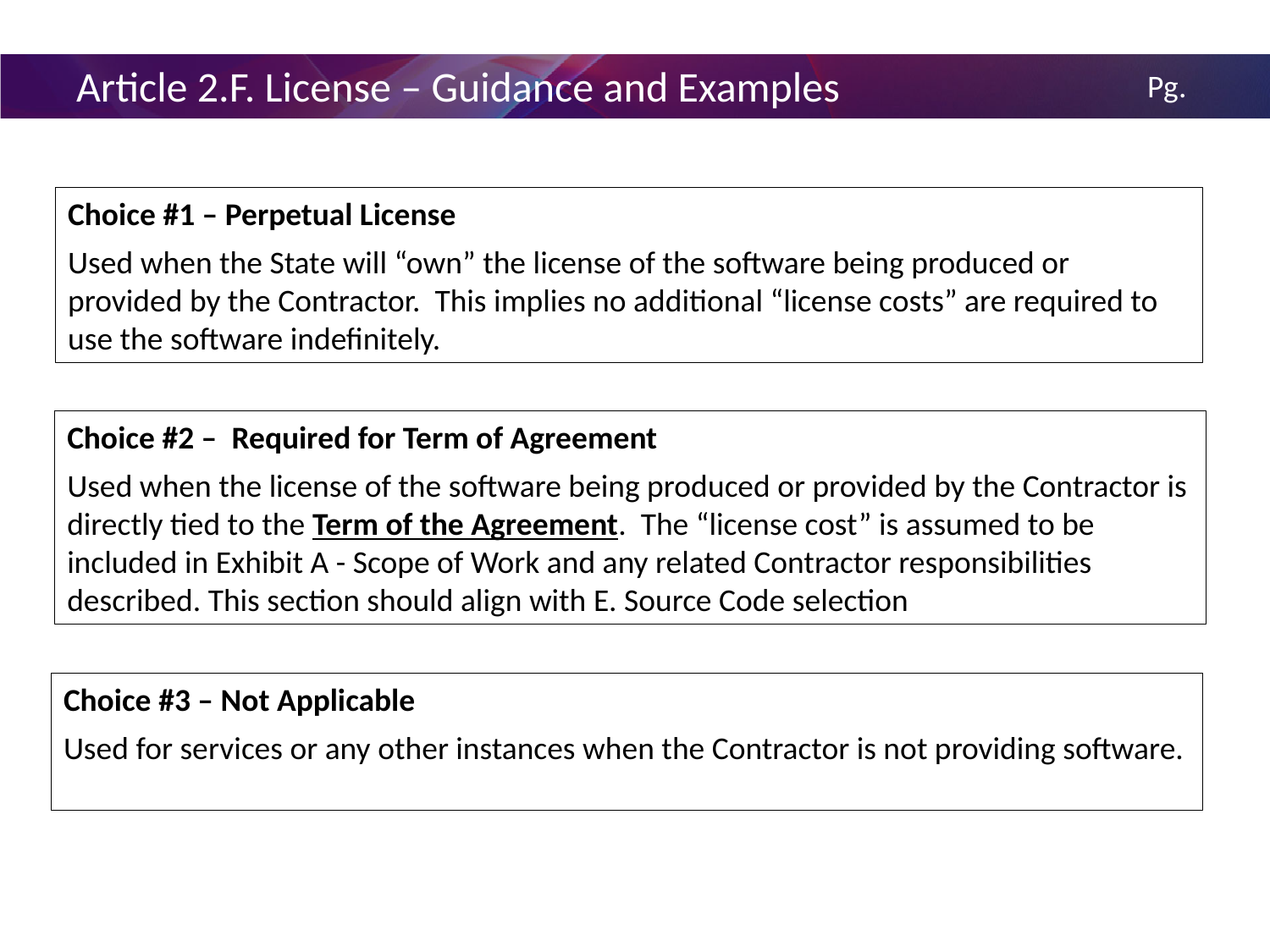

# Article 2.F. License – Guidance and Examples
21
Choice #1 – Perpetual License
Used when the State will “own” the license of the software being produced or provided by the Contractor.  This implies no additional “license costs” are required to use the software indefinitely.
Choice #2 –  Required for Term of Agreement
Used when the license of the software being produced or provided by the Contractor is directly tied to the Term of the Agreement.  The “license cost” is assumed to be included in Exhibit A - Scope of Work and any related Contractor responsibilities described. This section should align with E. Source Code selection
Choice #3 – Not Applicable
Used for services or any other instances when the Contractor is not providing software.